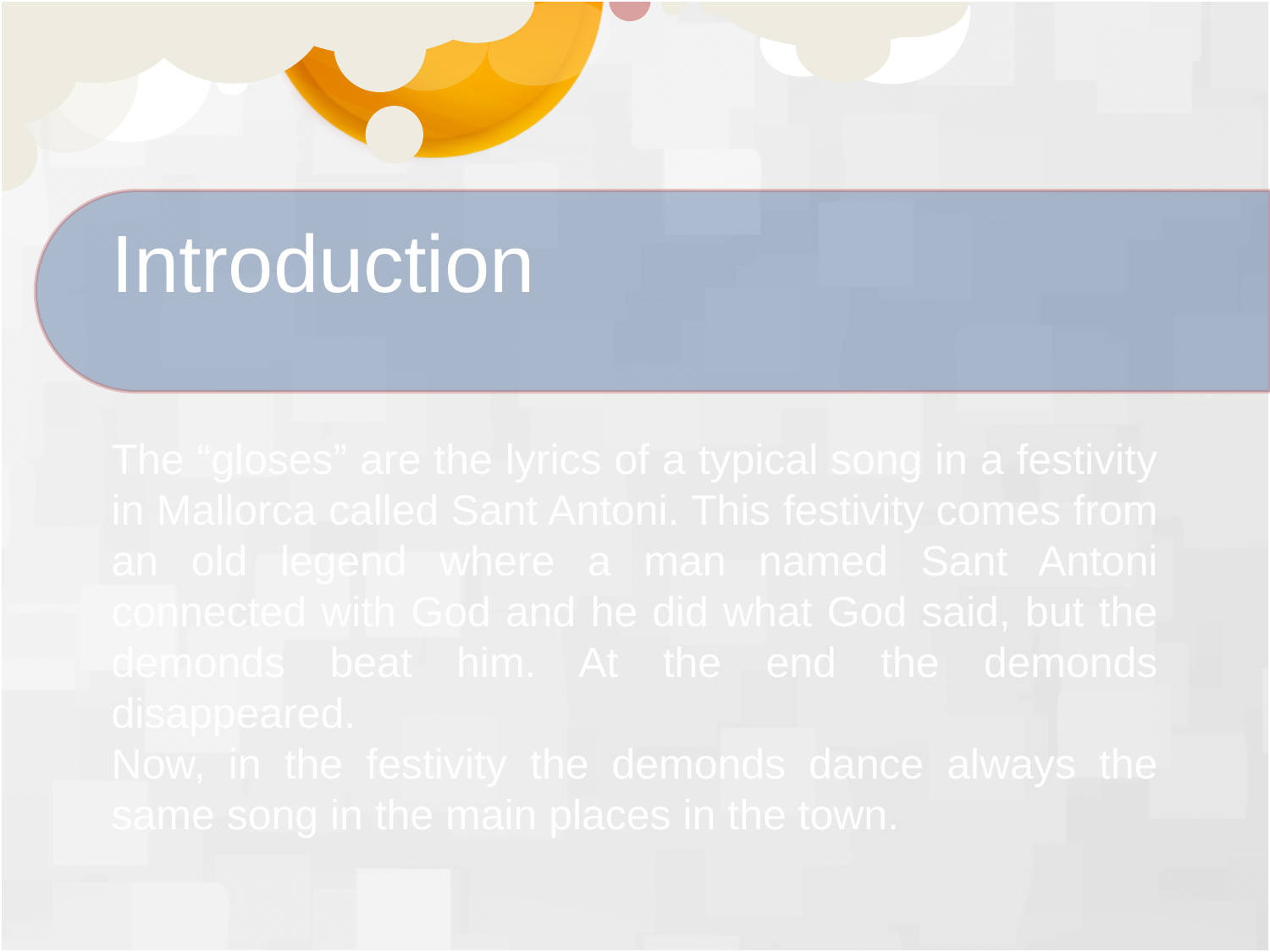

Introduction
The “gloses” are the lyrics of a typical song in a festivity in Mallorca called Sant Antoni. This festivity comes from an old legend where a man named Sant Antoni connected with God and he did what God said, but the demonds beat him. At the end the demonds disappeared.
Now, in the festivity the demonds dance always the same song in the main places in the town.